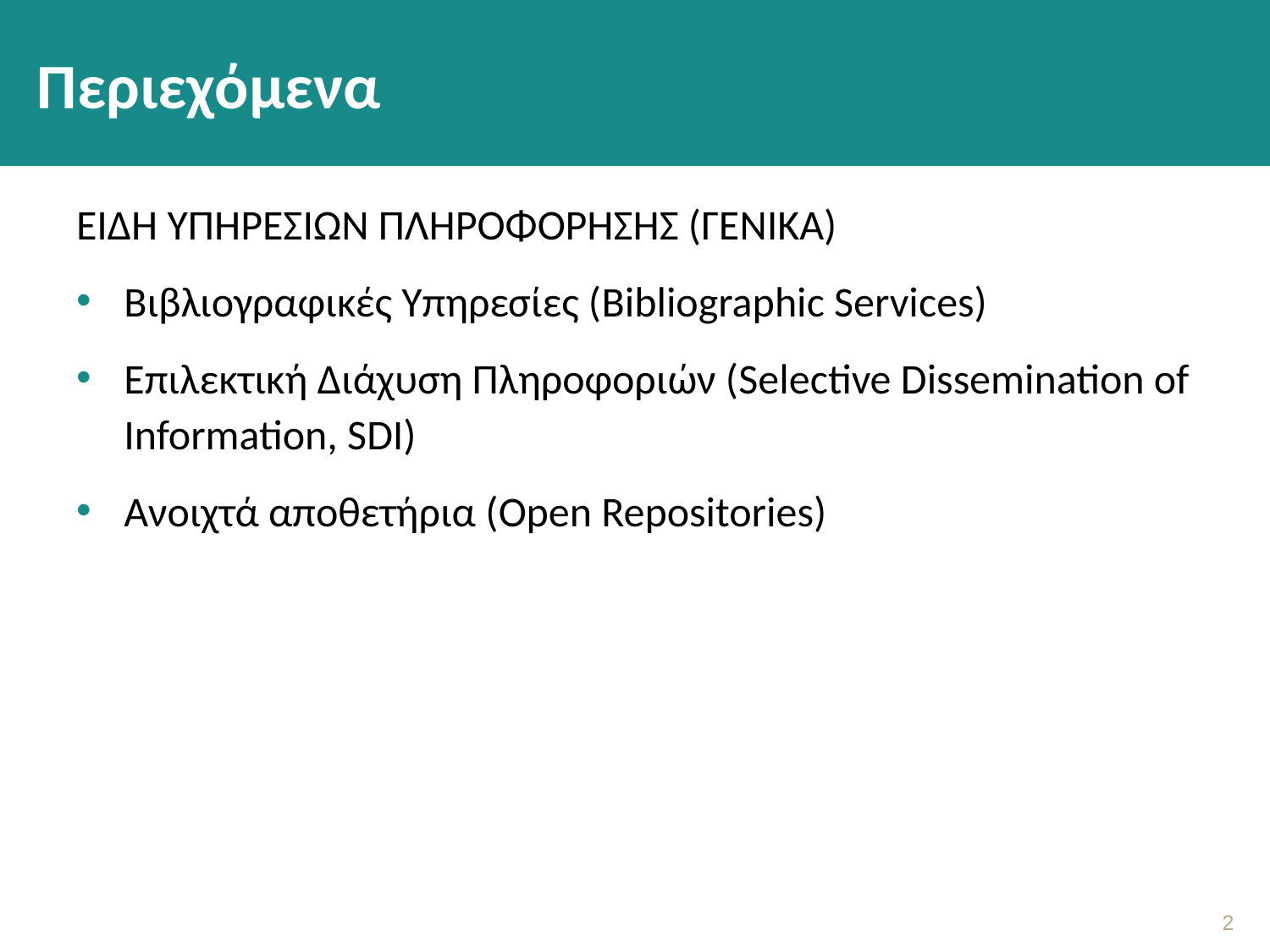

# Περιεχόμενα
ΕΙΔΗ ΥΠΗΡΕΣΙΩΝ ΠΛΗΡΟΦΟΡΗΣΗΣ (ΓΕΝΙΚΑ)
Βιβλιογραφικές Υπηρεσίες (Bibliographic Services)
Επιλεκτική Διάχυση Πληροφοριών (Selective Dissemination of Information, SDI)
Ανοιχτά αποθετήρια (Open Repositories)

2